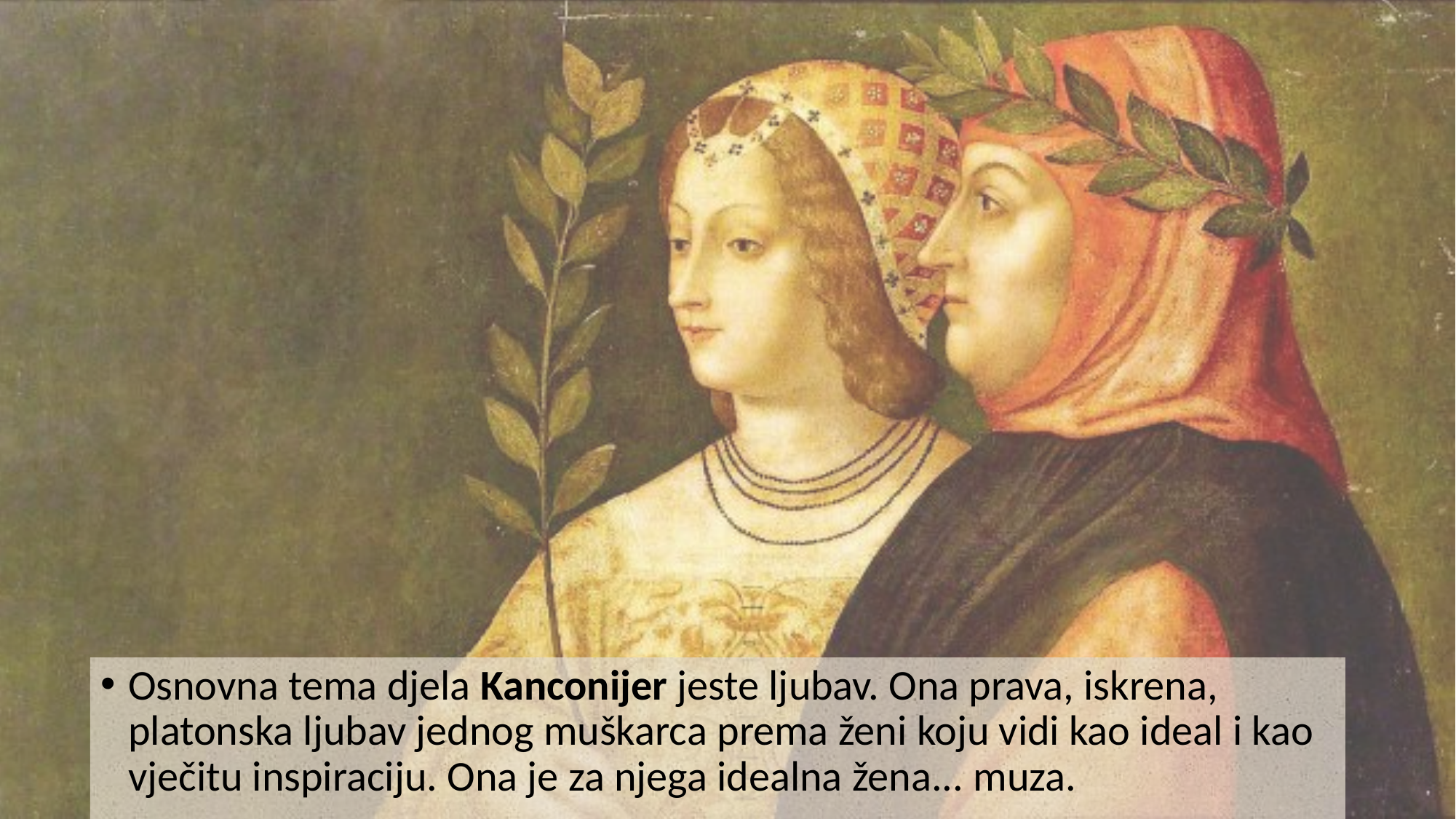

Osnovna tema djela Kanconijer jeste ljubav. Ona prava, iskrena, platonska ljubav jednog muškarca prema ženi koju vidi kao ideal i kao vječitu inspiraciju. Ona je za njega idealna žena... muza.